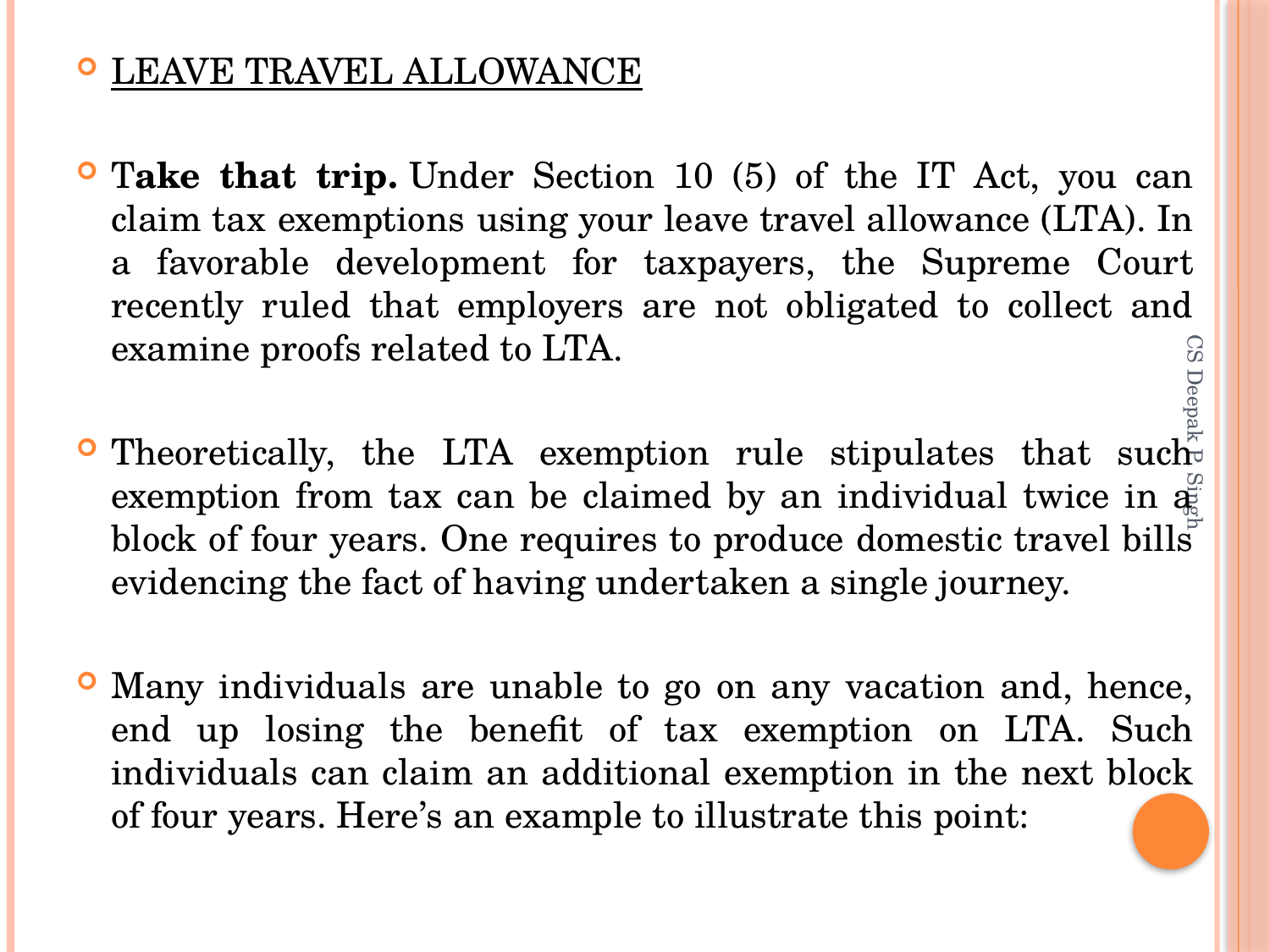

LEAVE TRAVEL ALLOWANCE

Take that trip. Under Section 10 (5) of the IT Act, you can claim tax exemptions using your leave travel allowance (LTA). In a favorable development for taxpayers, the Supreme Court recently ruled that employers are not obligated to collect and examine proofs related to LTA.

Theoretically, the LTA exemption rule stipulates that such exemption from tax can be claimed by an individual twice in a block of four years. One requires to produce domestic travel bills evidencing the fact of having undertaken a single journey.

Many individuals are unable to go on any vacation and, hence, end up losing the benefit of tax exemption on LTA. Such individuals can claim an additional exemption in the next block of four years. Here’s an example to illustrate this point:

CS Deepak P. Singh